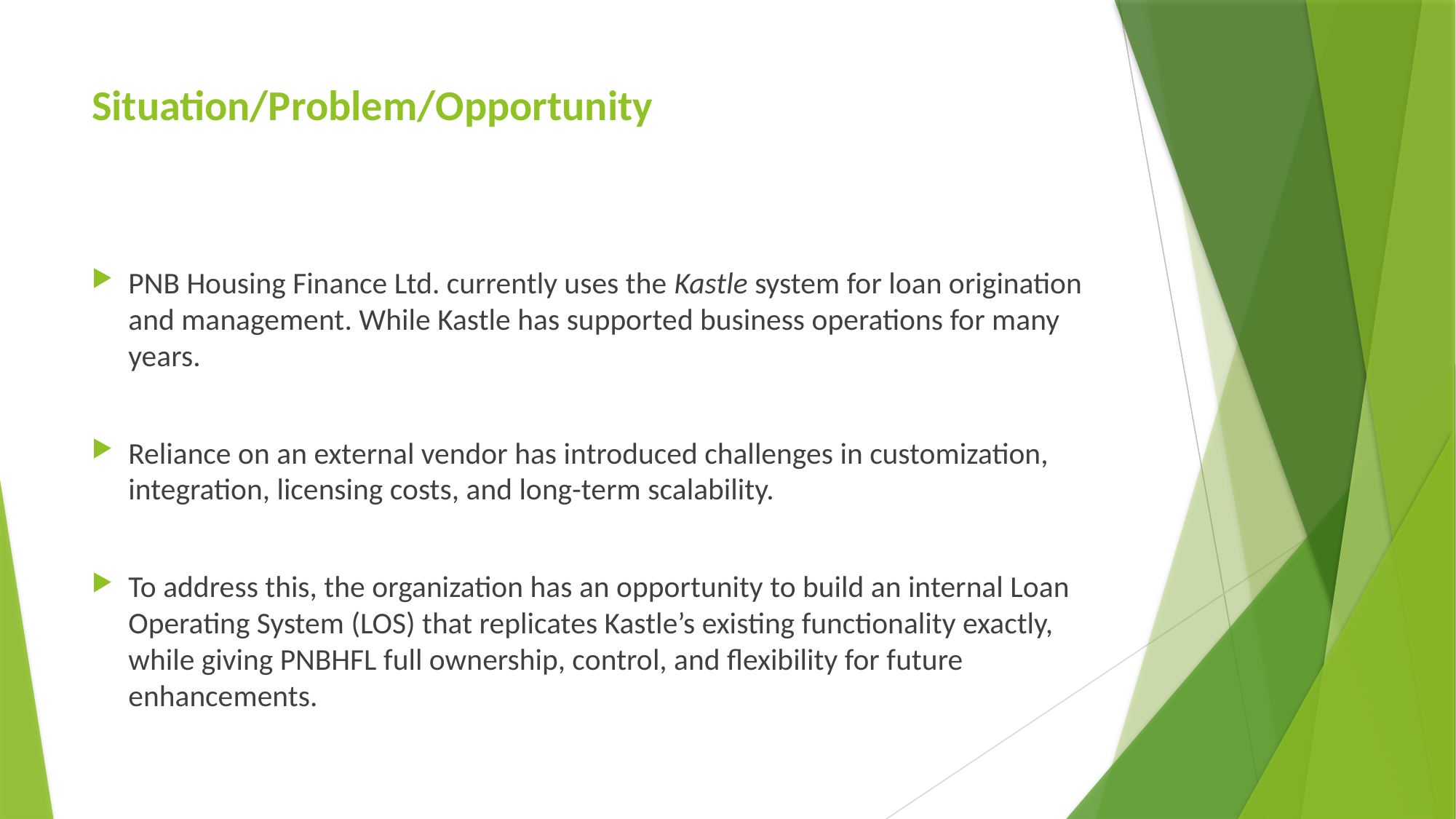

# Situation/Problem/Opportunity
PNB Housing Finance Ltd. currently uses the Kastle system for loan origination and management. While Kastle has supported business operations for many years.

Reliance on an external vendor has introduced challenges in customization, integration, licensing costs, and long-term scalability.

To address this, the organization has an opportunity to build an internal Loan Operating System (LOS) that replicates Kastle’s existing functionality exactly, while giving PNBHFL full ownership, control, and flexibility for future enhancements.